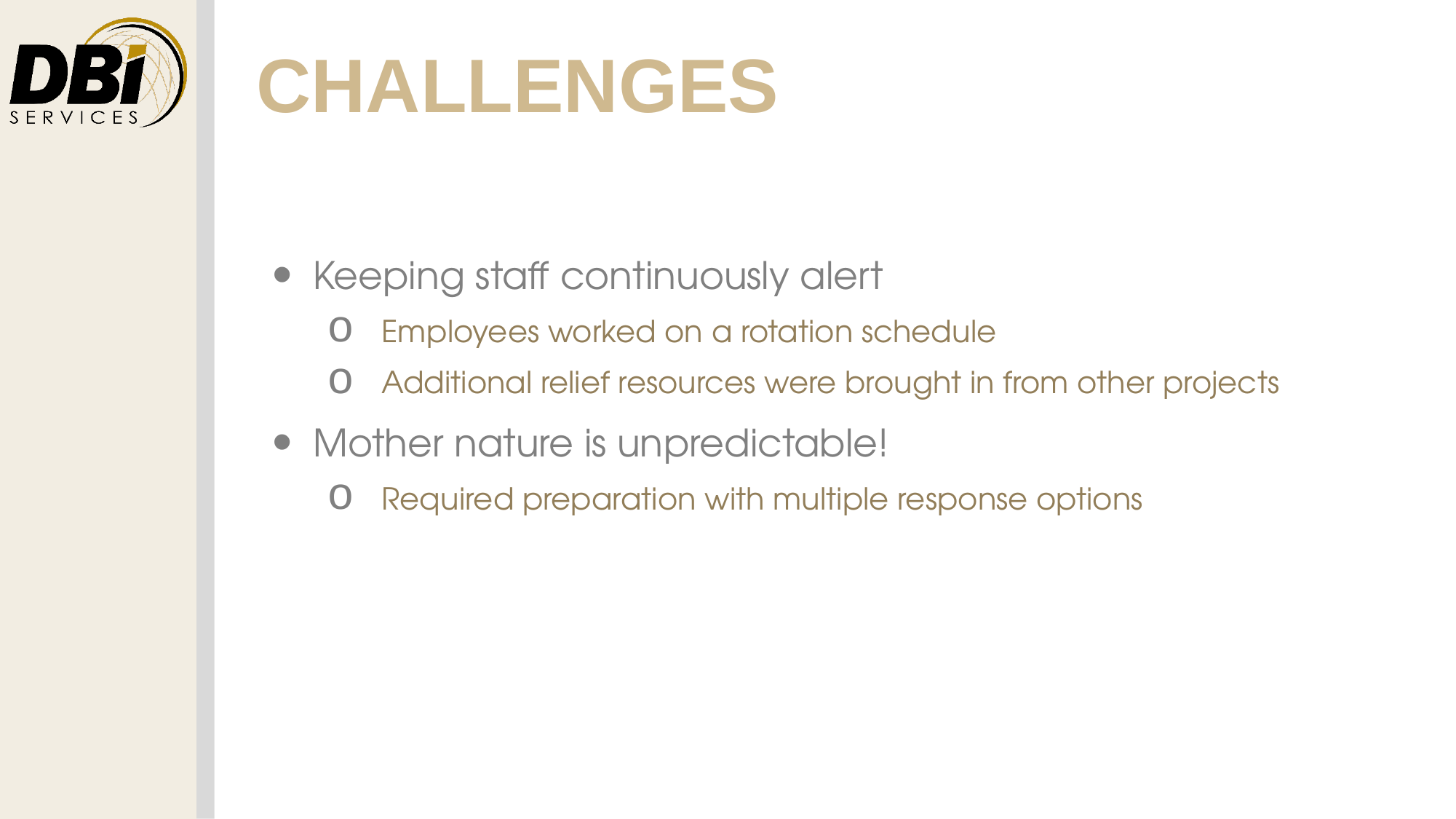

# challenges
Keeping staff continuously alert
Employees worked on a rotation schedule
Additional relief resources were brought in from other projects
Mother nature is unpredictable!
Required preparation with multiple response options